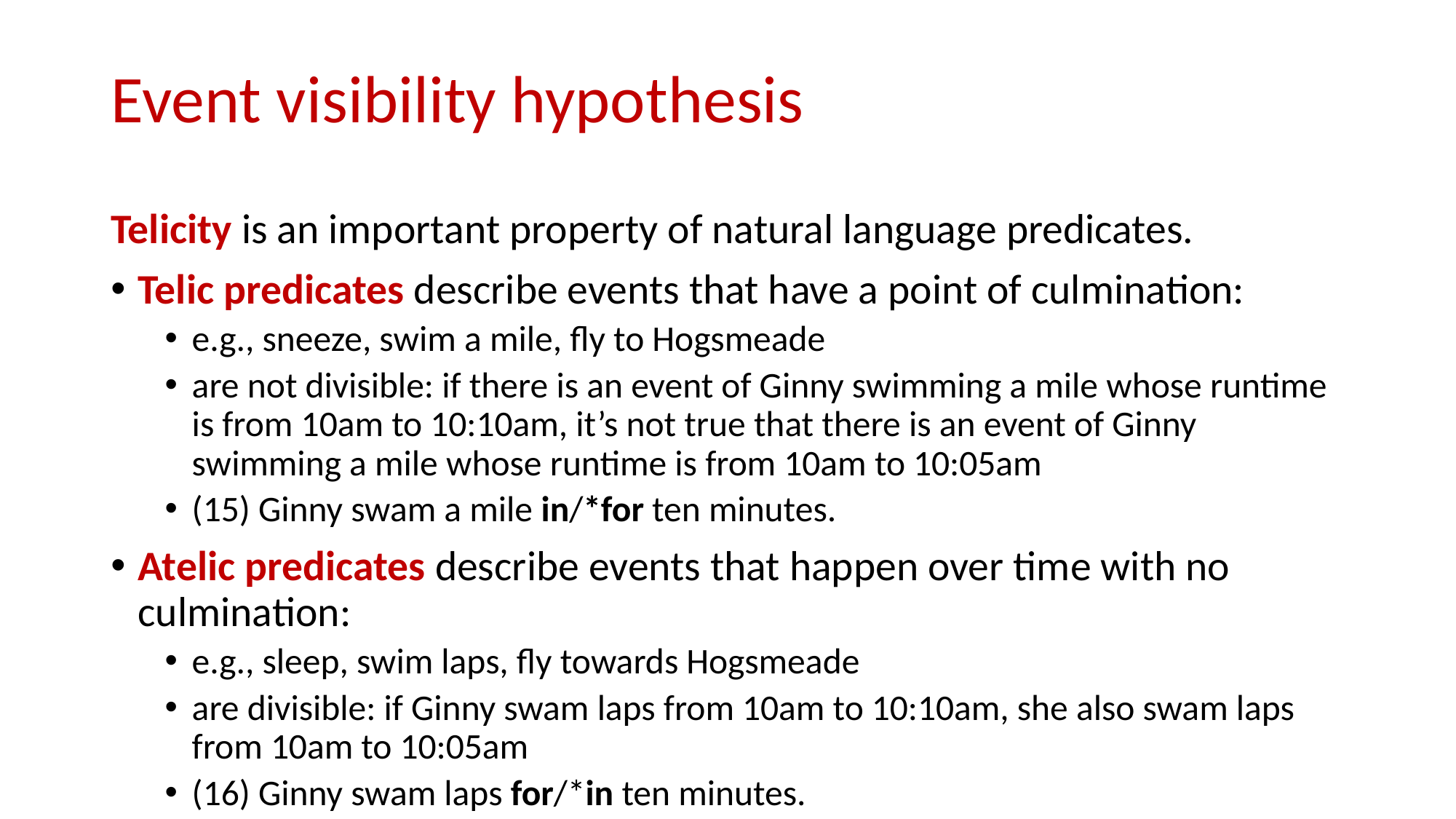

# Event visibility hypothesis
Telicity is an important property of natural language predicates.
Telic predicates describe events that have a point of culmination:
e.g., sneeze, swim a mile, fly to Hogsmeade
are not divisible: if there is an event of Ginny swimming a mile whose runtime is from 10am to 10:10am, it’s not true that there is an event of Ginny swimming a mile whose runtime is from 10am to 10:05am
(15) Ginny swam a mile in/*for ten minutes.
Atelic predicates describe events that happen over time with no culmination:
e.g., sleep, swim laps, fly towards Hogsmeade
are divisible: if Ginny swam laps from 10am to 10:10am, she also swam laps from 10am to 10:05am
(16) Ginny swam laps for/*in ten minutes.